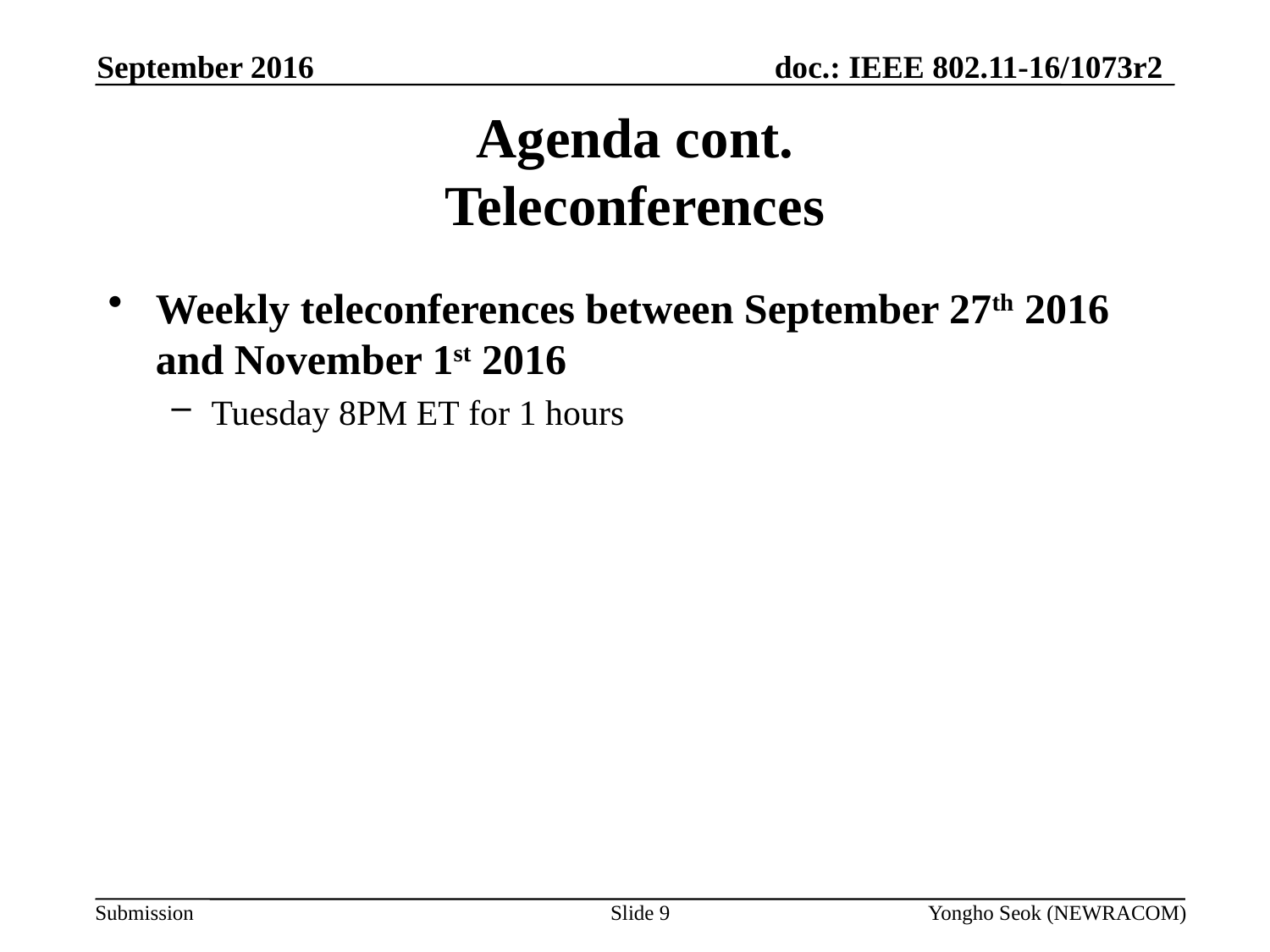

September 2016
# Agenda cont. Teleconferences
Weekly teleconferences between September 27th 2016 and November 1st 2016
Tuesday 8PM ET for 1 hours
Slide 9
Yongho Seok (NEWRACOM)